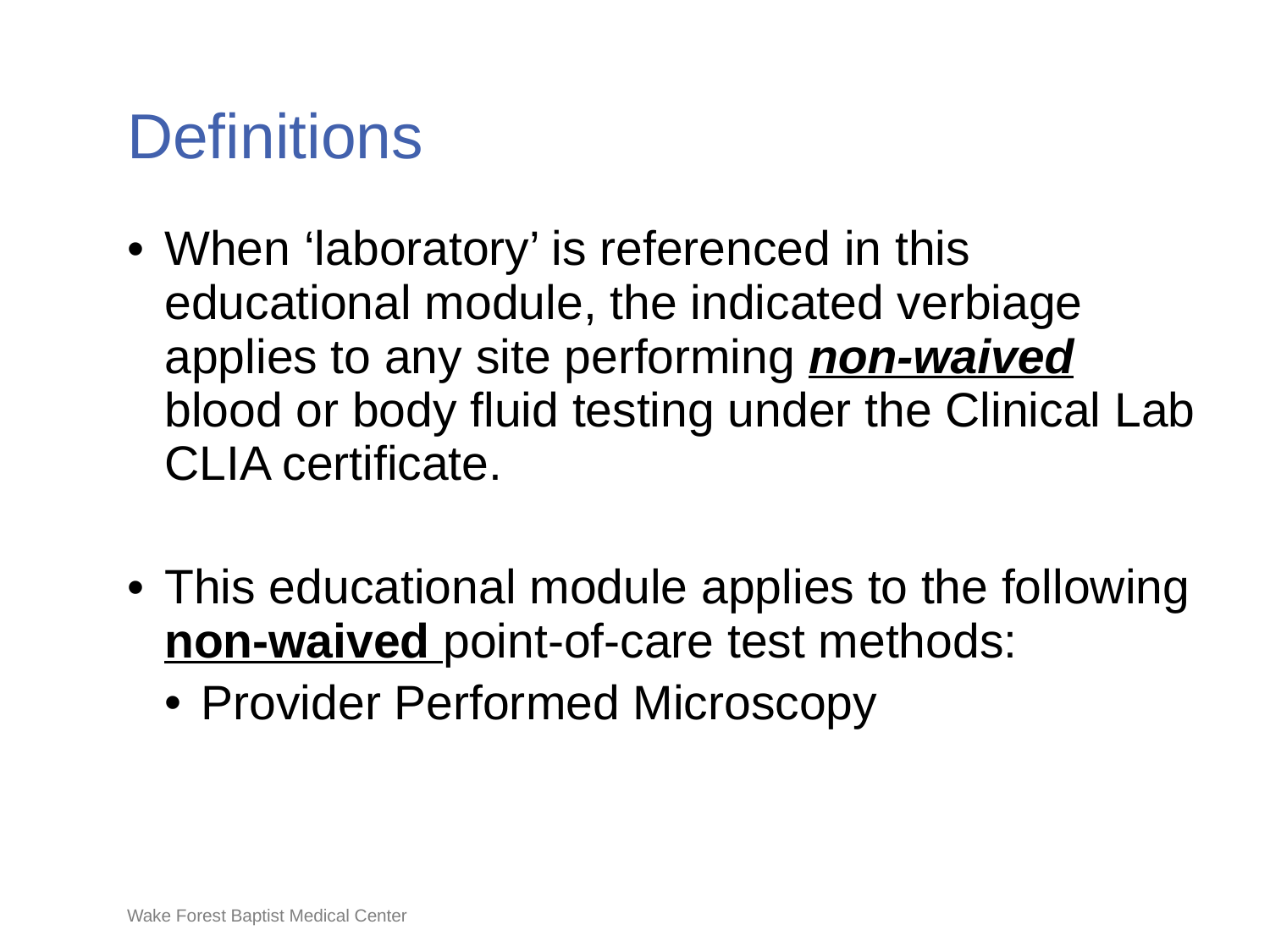

# Definitions
When ‘laboratory’ is referenced in this educational module, the indicated verbiage applies to any site performing non-waived  blood or body fluid testing under the Clinical Lab CLIA certificate.

This educational module applies to the following non-waived point-of-care test methods:
Provider Performed Microscopy